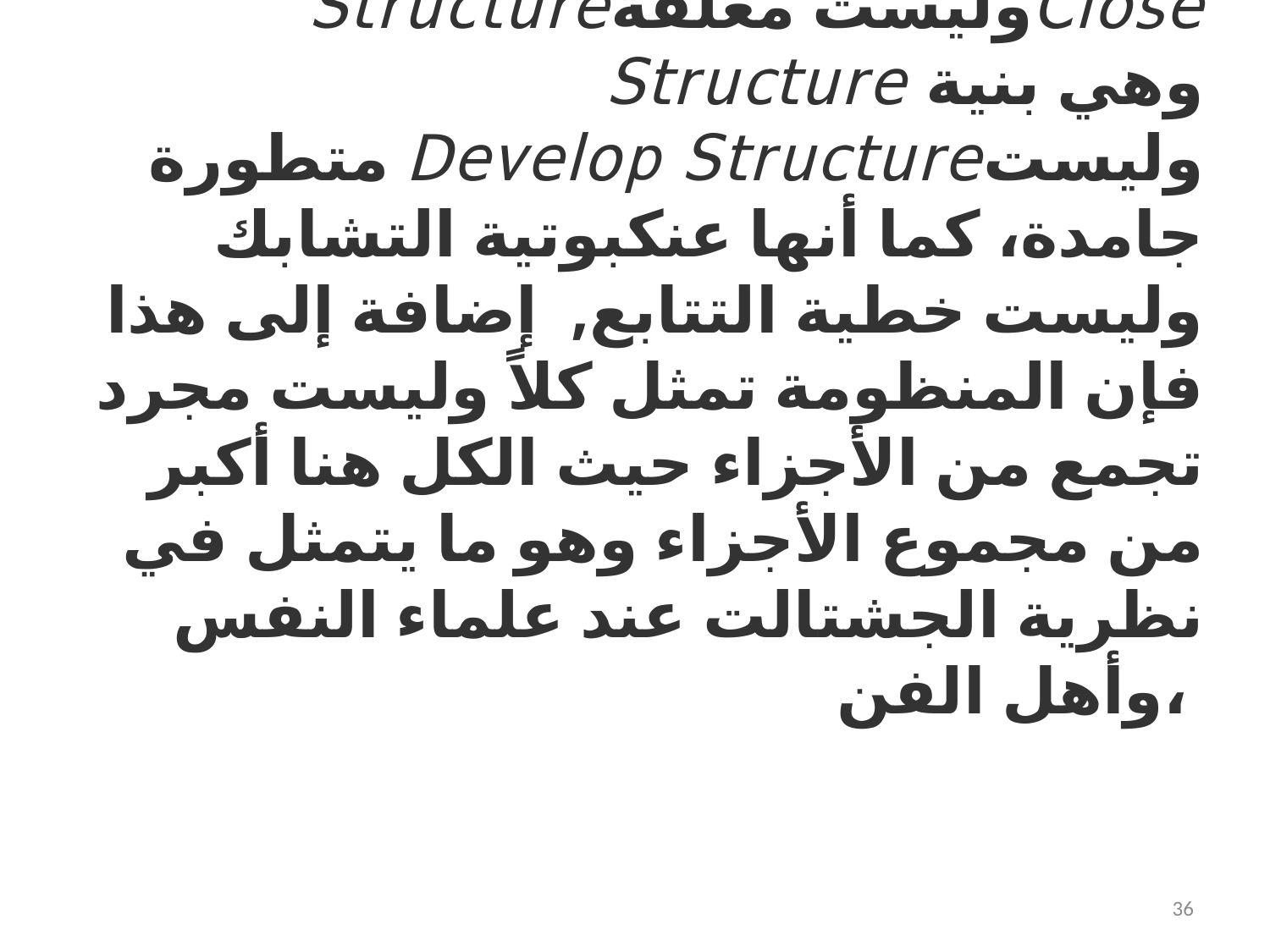

فالمنظومة بنية مفتوحة Open Structureوليست مغلقةClose Structure وهي بنية متطورة Develop Structureوليست جامدة، كما أنها عنكبوتية التشابك وليست خطية التتابع,  إضافة إلى هذا فإن المنظومة تمثل كلاً وليست مجرد تجمع من الأجزاء حيث الكل هنا أكبر من مجموع الأجزاء وهو ما يتمثل في نظرية الجشتالت عند علماء النفس وأهل الفن،
36